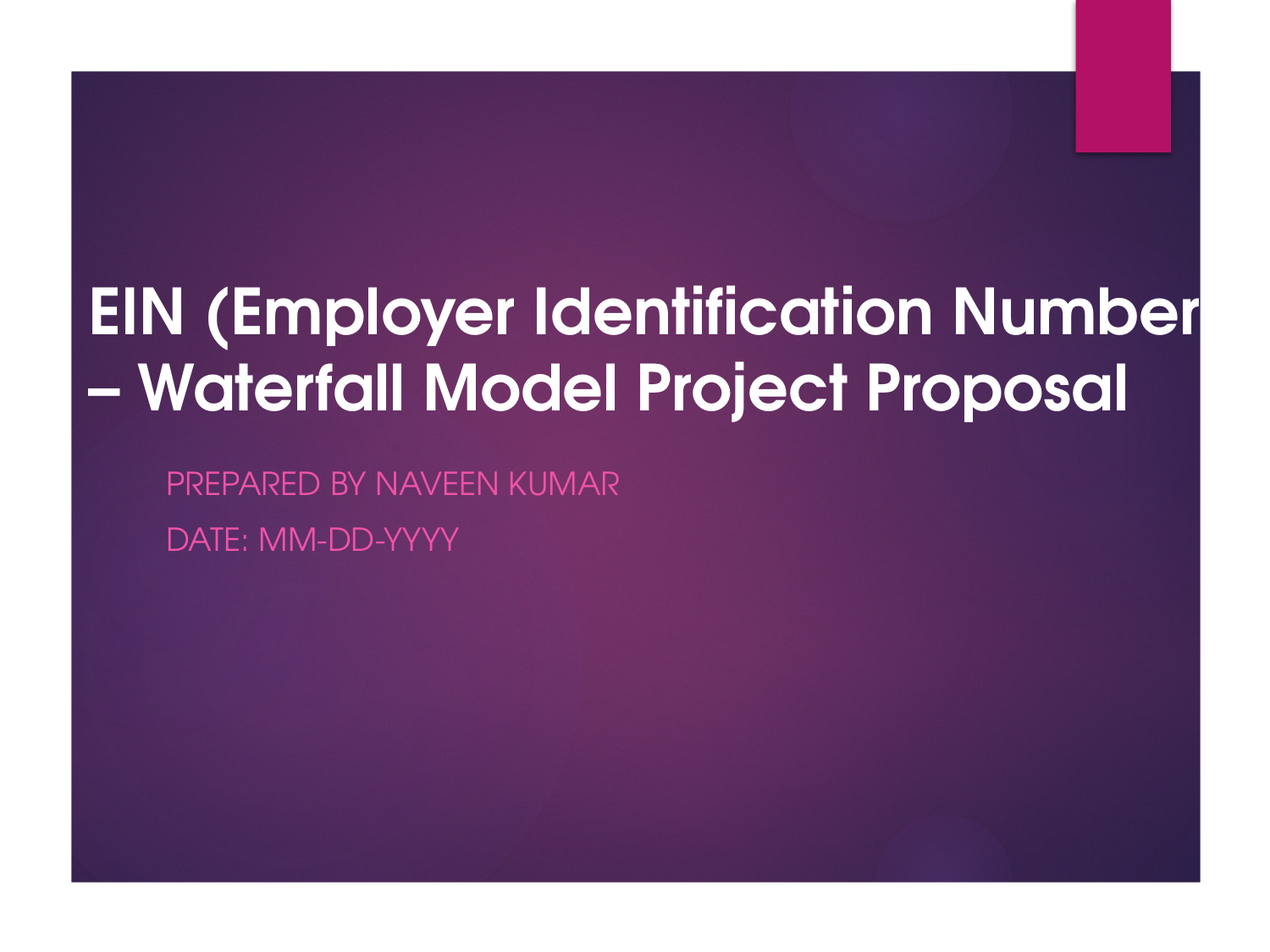

# EIN (Employer Identification Number) – Waterfall Model Project Proposal
Prepared by Naveen Kumar
Date: MM-Dd-YYYY